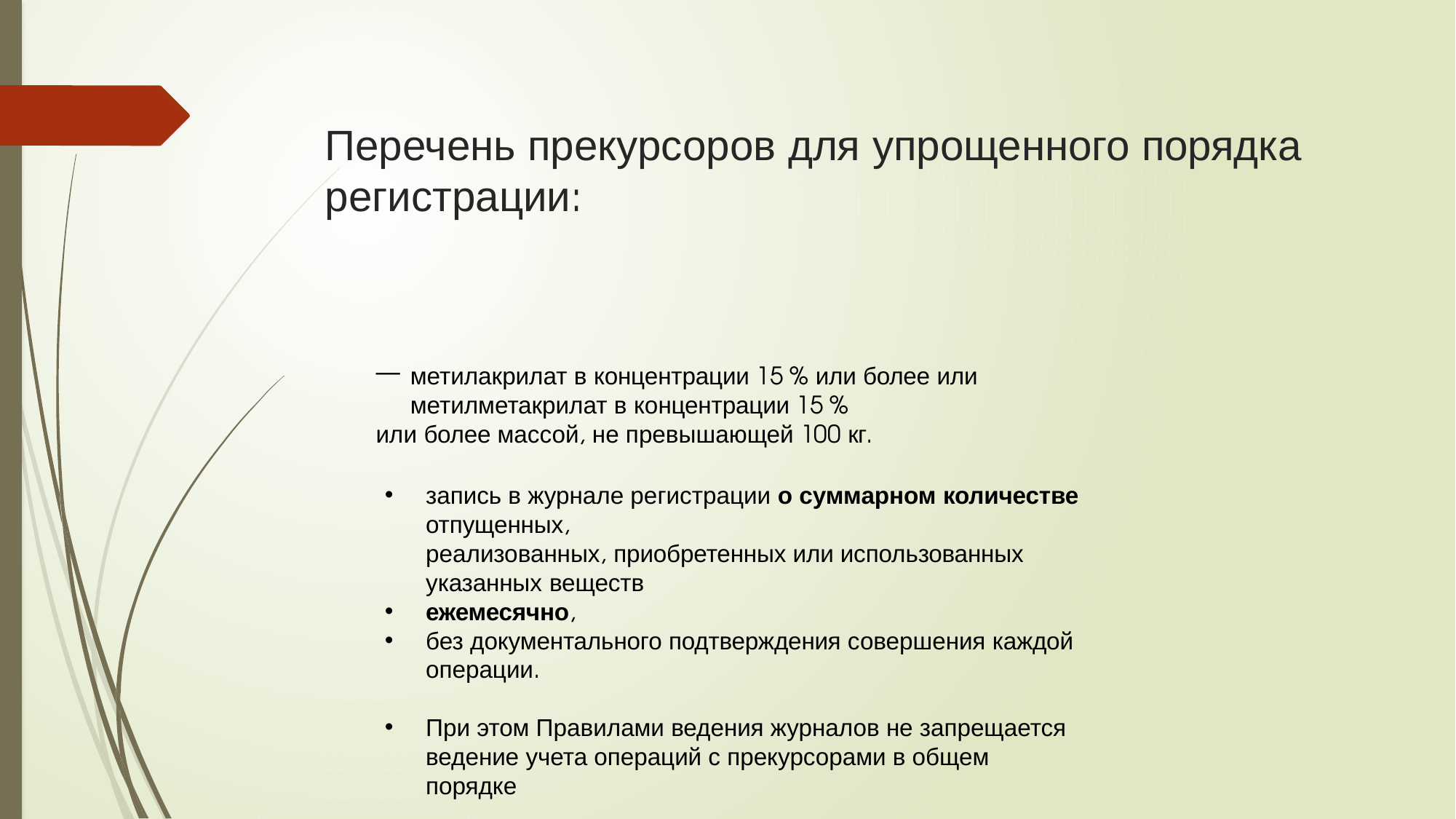

Перечень прекурсоров для упрощенного порядка регистрации:
метилакрилат в концентрации 15 % или более или метилметакрилат в концентрации 15 %
или более массой, не превышающей 100 кг.

запись в журнале регистрации о суммарном количестве отпущенных,
реализованных, приобретенных или использованных указанных веществ
ежемесячно,
без документального подтверждения совершения каждой операции.

При этом Правилами ведения журналов не запрещается ведение учета операций с прекурсорами в общем порядке